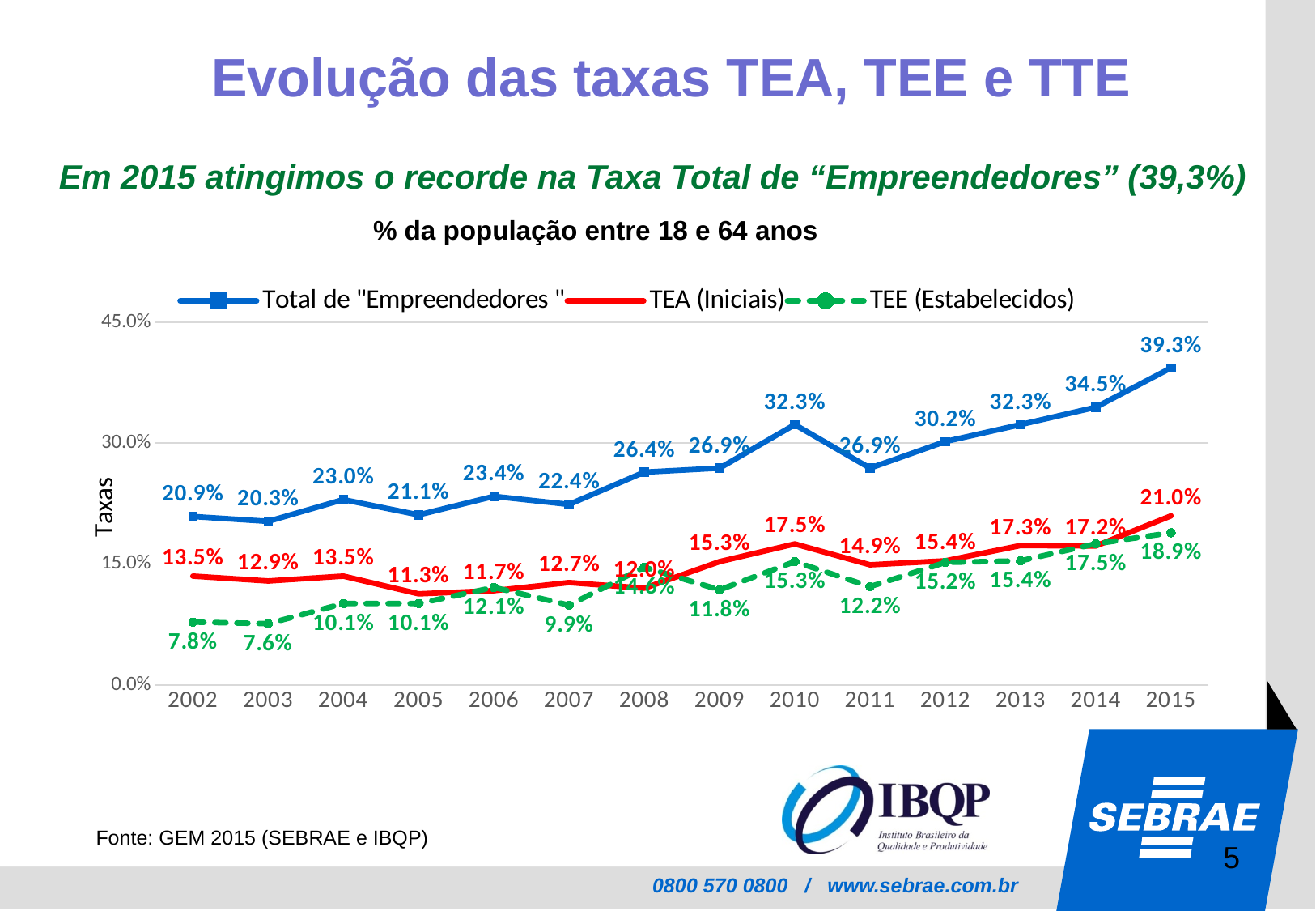

Evolução das taxas TEA, TEE e TTE
Em 2015 atingimos o recorde na Taxa Total de “Empreendedores” (39,3%)
% da população entre 18 e 64 anos

### Chart

| Category | Total de "Empreendedores " | TEA (Iniciais) | TEE (Estabelecidos) |
|---|---|---|---|
| 2002 | 0.20900000000000002 | 0.135 | 0.07800000000000001 |
| 2003 | 0.203 | 0.129 | 0.07600000000000001 |
| 2004 | 0.23 | 0.135 | 0.10099999999999998 |
| 2005 | 0.21100000000000005 | 0.11300000000000002 | 0.10099999999999998 |
| 2006 | 0.234 | 0.11699999999999999 | 0.12100000000000001 |
| 2007 | 0.22400000000000003 | 0.127 | 0.09900000000000002 |
| 2008 | 0.264 | 0.12000000000000001 | 0.14600000000000002 |
| 2009 | 0.269 | 0.15300000000000002 | 0.11800000000000004 |
| 2010 | 0.32300000000000006 | 0.17500000000000002 | 0.15300000000000002 |
| 2011 | 0.269 | 0.14900000000000002 | 0.12200000000000001 |
| 2012 | 0.3020000000000001 | 0.15400000000000003 | 0.15200000000000002 |
| 2013 | 0.32300000000000006 | 0.17300000000000001 | 0.15400000000000003 |
| 2014 | 0.34450873990347536 | 0.1723664007602113 | 0.1751151566680862 |
| 2015 | 0.393247195849796 | 0.2098170146259775 | 0.1889071834880765 |
Fonte: GEM 2015 (SEBRAE e IBQP)
5